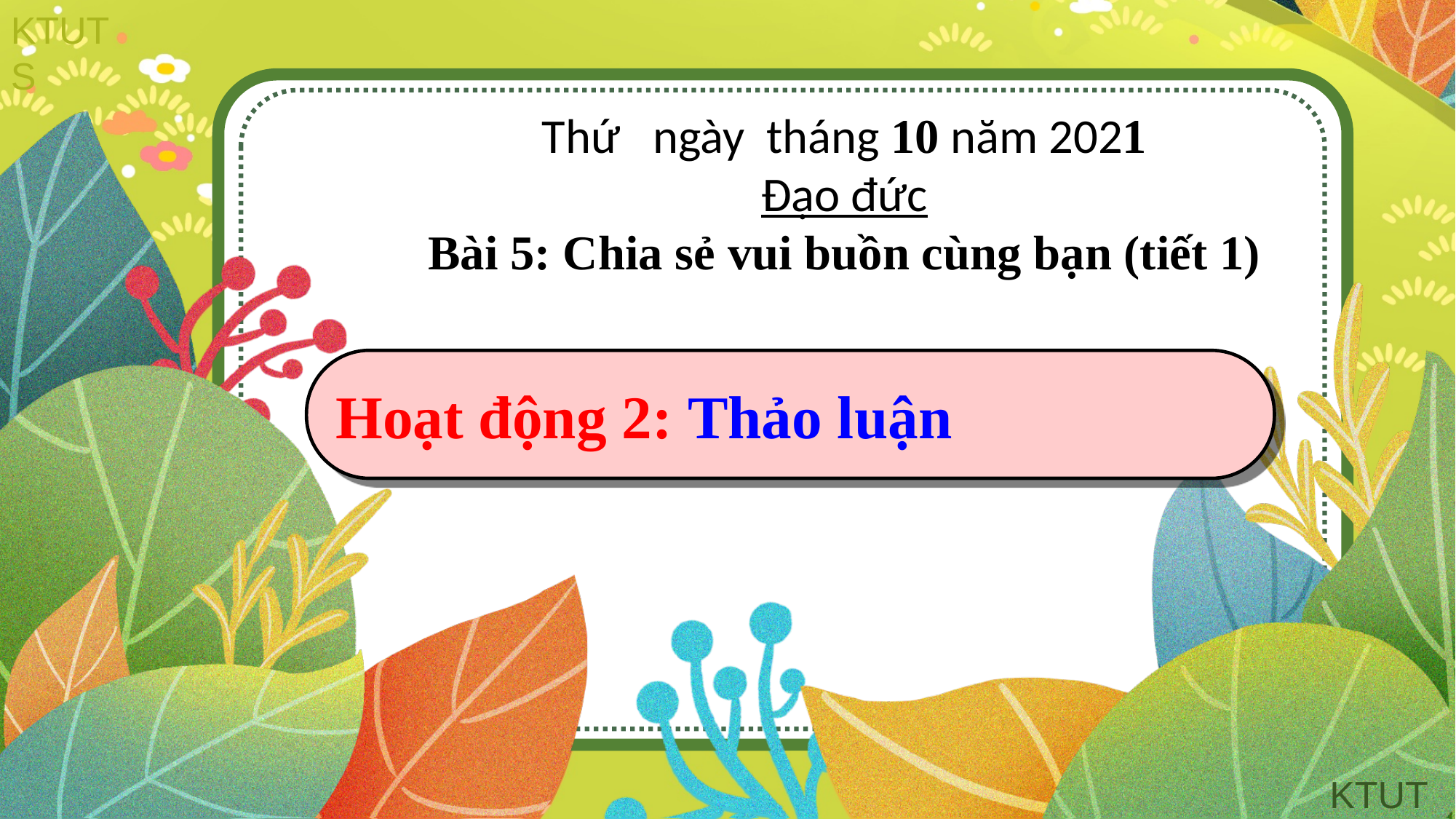

Thứ   ngày  tháng 10 năm 2021
Đạo đức
Bài 5: Chia sẻ vui buồn cùng bạn (tiết 1)

Hoạt động 2: Thảo luận